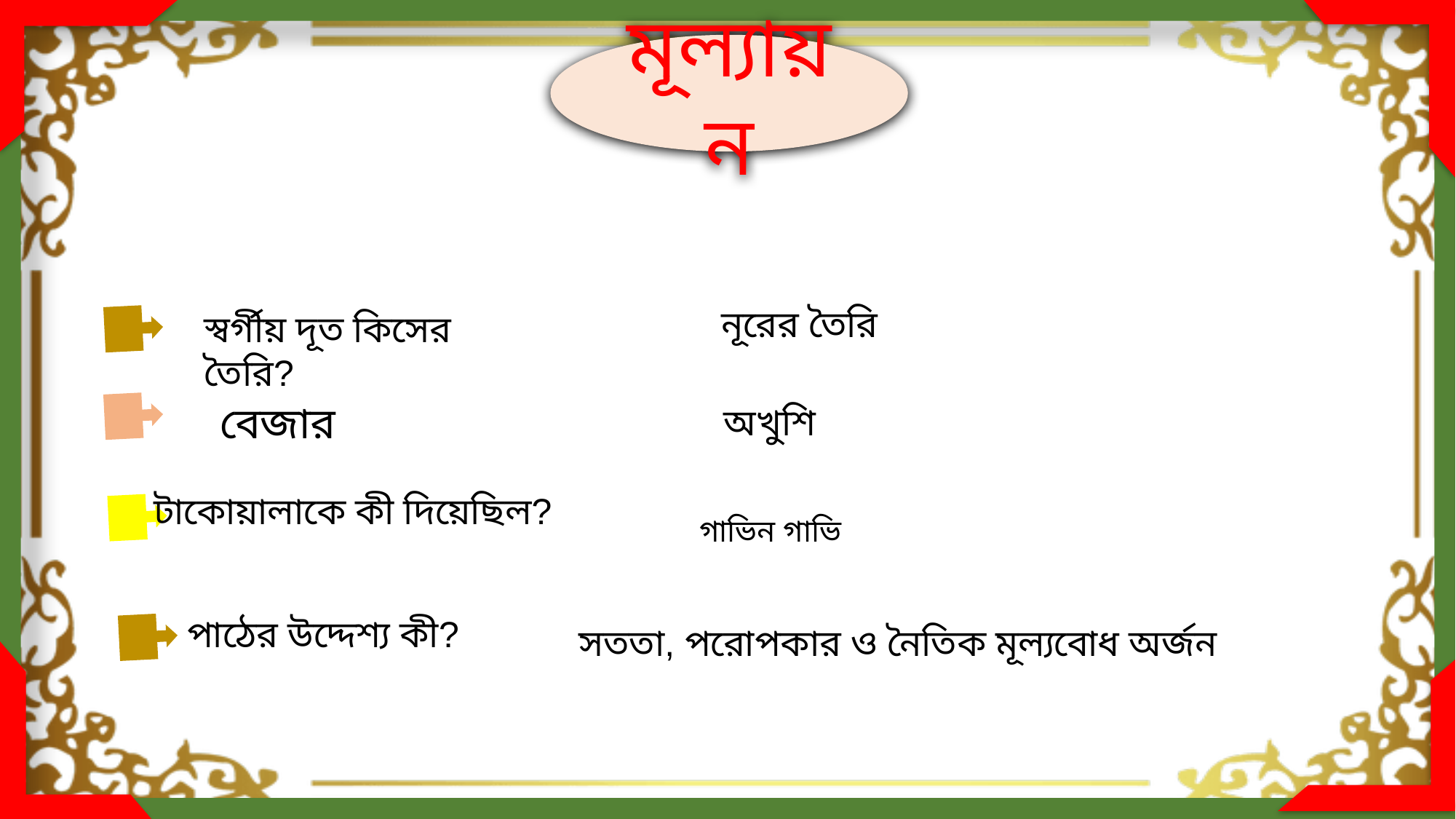

মূল্যায়ন
নূরের তৈরি
স্বর্গীয় দূত কিসের তৈরি?

বেজার

অখুশি
টাকোয়ালাকে কী দিয়েছিল?

গাভিন গাভি
পাঠের উদ্দেশ্য কী?

সততা, পরোপকার ও নৈতিক মূল্যবোধ অর্জন